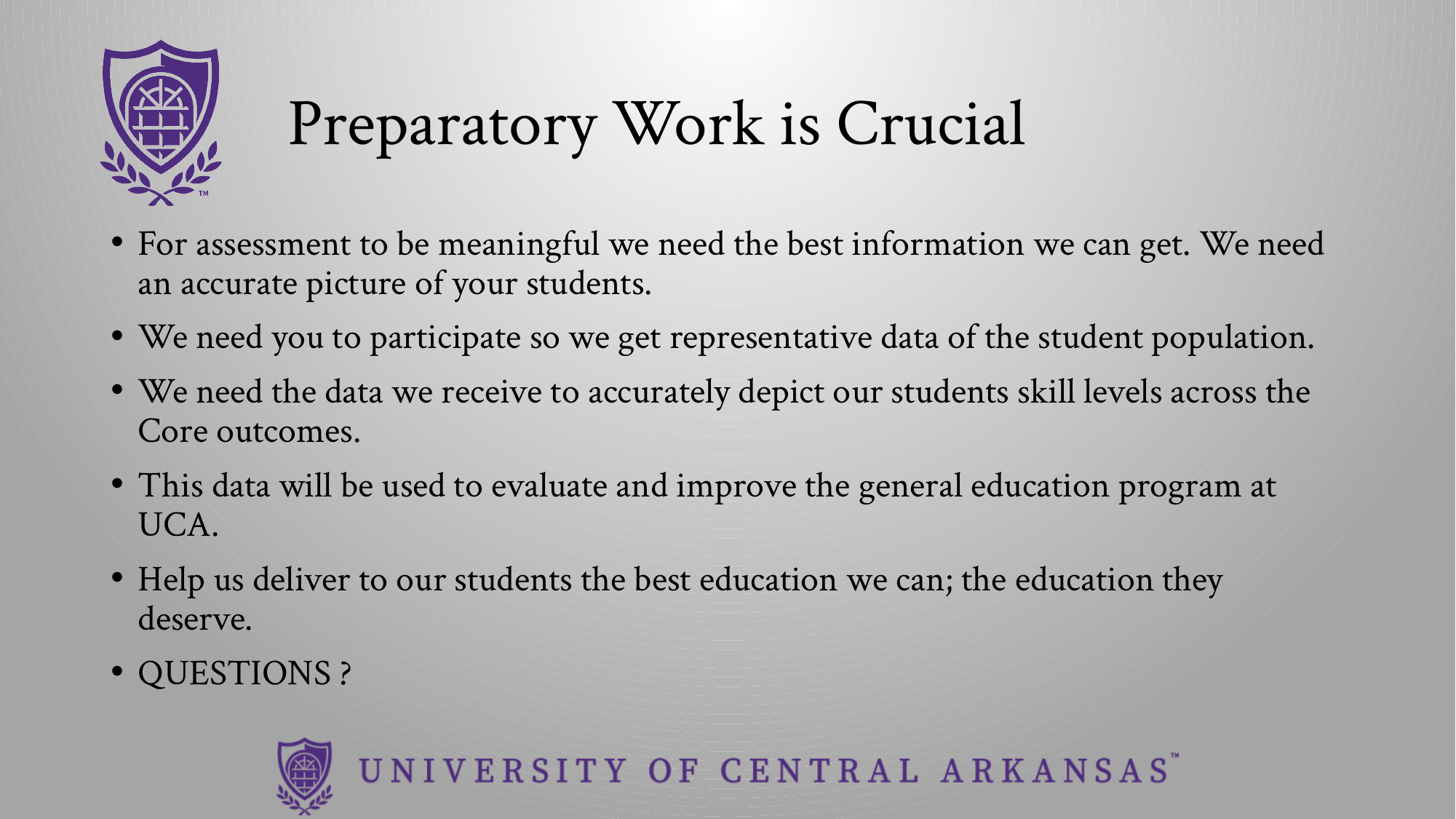

# Preparatory Work is Crucial
For assessment to be meaningful we need the best information we can get. We need an accurate picture of your students.
We need you to participate so we get representative data of the student population.
We need the data we receive to accurately depict our students skill levels across the Core outcomes.
This data will be used to evaluate and improve the general education program at UCA.
Help us deliver to our students the best education we can; the education they deserve.
QUESTIONS ?